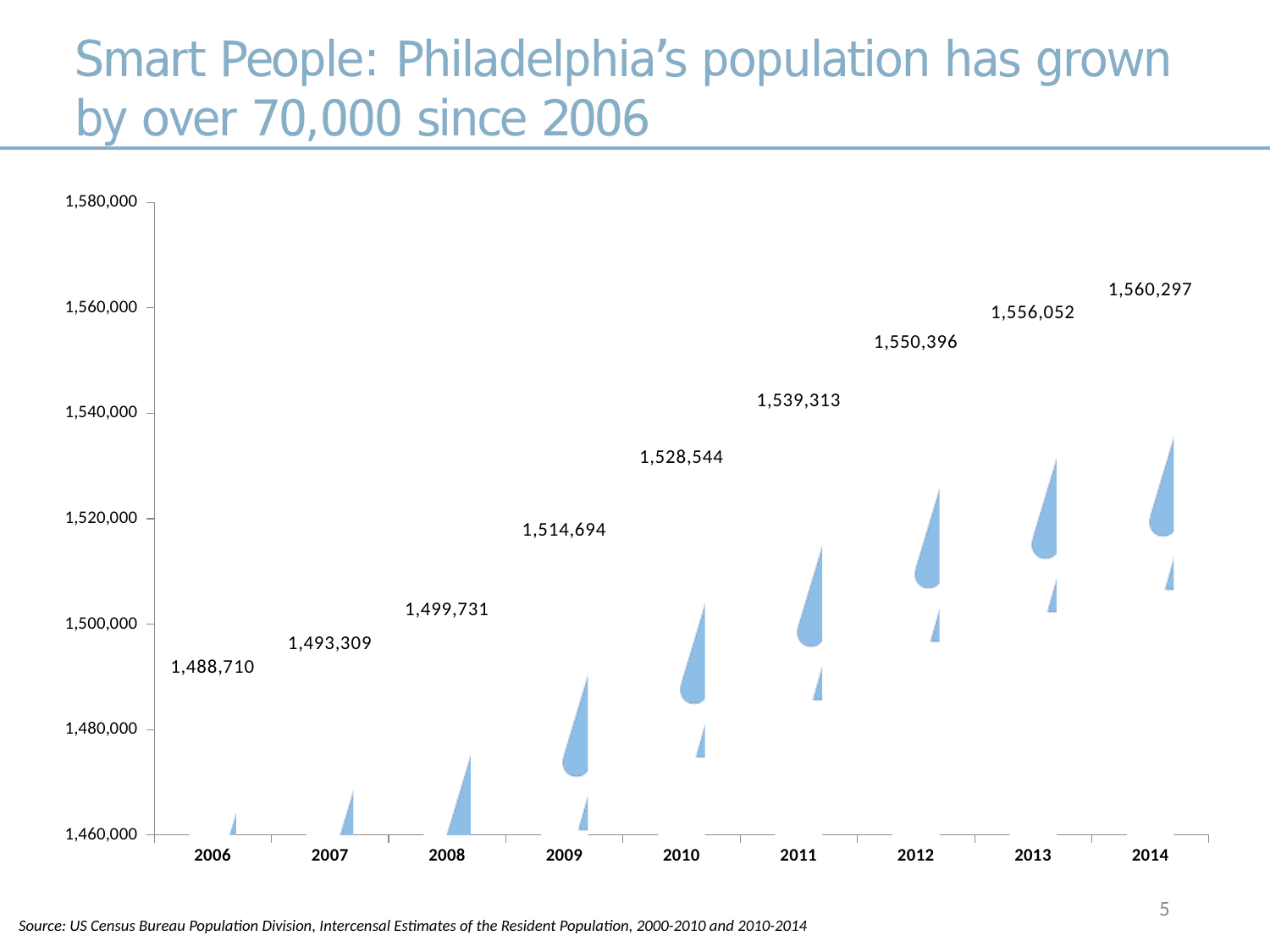

Smart People: Philadelphia’s population has grown by over 70,000 since 2006

### Chart

| Category |  |
|---|---|
| 2006 | 1488710.0 |
| 2007 | 1493309.0 |
| 2008 | 1499731.0 |
| 2009 | 1514694.0 |
| 2010 | 1528544.0 |
| 2011 | 1539313.0 |
| 2012 | 1550396.0 |
| 2013 | 1556052.0 |
| 2014 | 1560297.0 |
5
Source: US Census Bureau Population Division, Intercensal Estimates of the Resident Population, 2000-2010 and 2010-2014